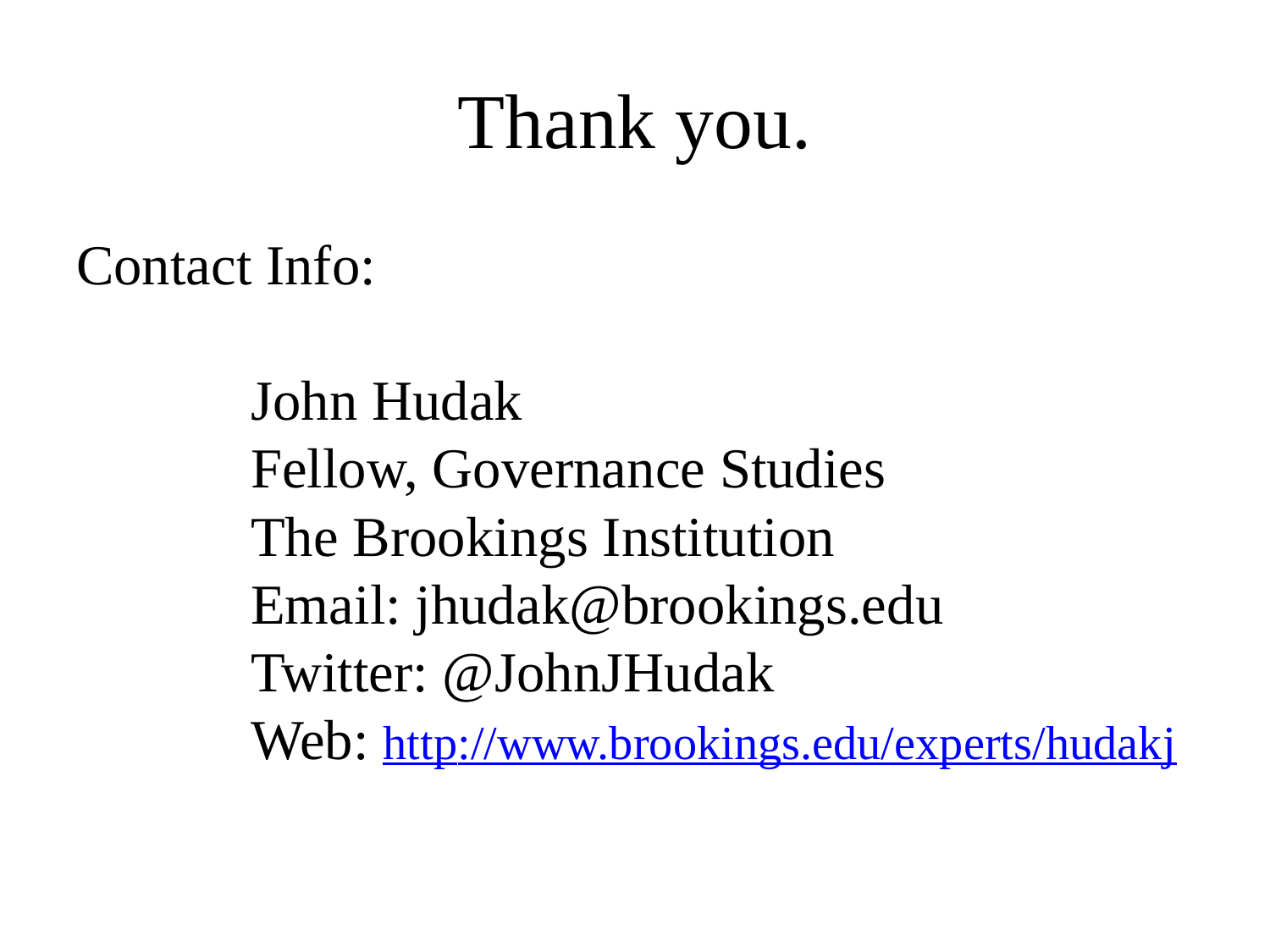

# Thank you.
Contact Info:

		John Hudak
		Fellow, Governance Studies
		The Brookings Institution
		Email: jhudak@brookings.edu
		Twitter: @JohnJHudak
		Web: http://www.brookings.edu/experts/hudakj